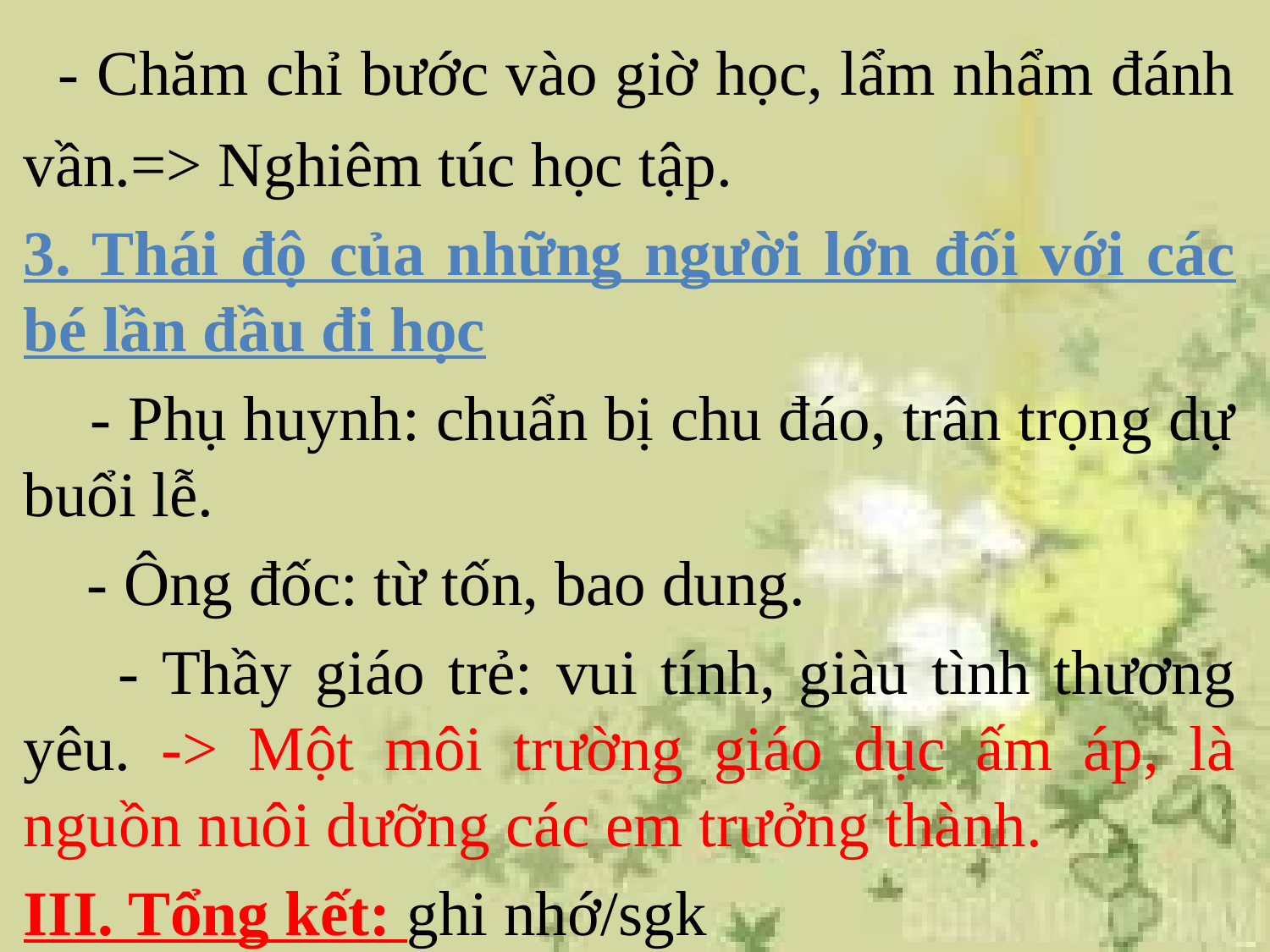

- Chăm chỉ bước vào giờ học, lẩm nhẩm đánh vần.=> Nghiêm túc học tập.
3. Thái độ của những người lớn đối với các bé lần đầu đi học
    - Phụ huynh: chuẩn bị chu đáo, trân trọng dự buổi lễ.
    - Ông đốc: từ tốn, bao dung.
    - Thầy giáo trẻ: vui tính, giàu tình thương yêu. -> Một môi trường giáo dục ấm áp, là nguồn nuôi dưỡng các em trưởng thành.
III. Tổng kết: ghi nhớ/sgk